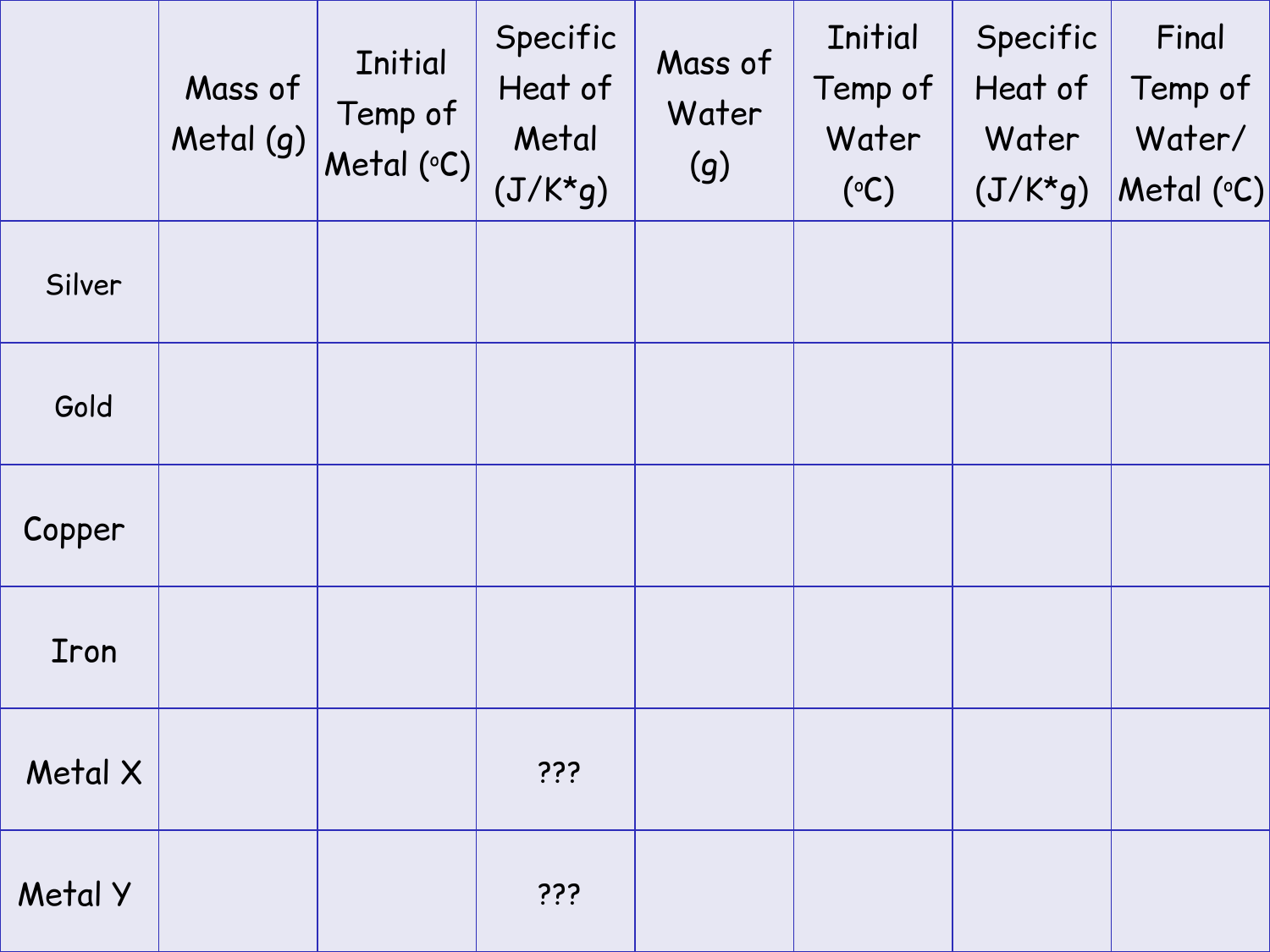

|  | Mass of Metal (g) | Initial Temp of Metal (oC) | Specific Heat of Metal (J/K\*g) | Mass of Water (g) | Initial Temp of Water (oC) | Specific Heat of Water (J/K\*g) | Final Temp of Water/ Metal (oC) |
| --- | --- | --- | --- | --- | --- | --- | --- |
| Silver |  |  |  |  |  |  |  |
| Gold |  |  |  |  |  |  |  |
| Copper |  |  |  |  |  |  |  |
| Iron |  |  |  |  |  |  |  |
| Metal X |  |  | ??? |  |  |  |  |
| Metal Y |  |  | ??? |  |  |  |  |